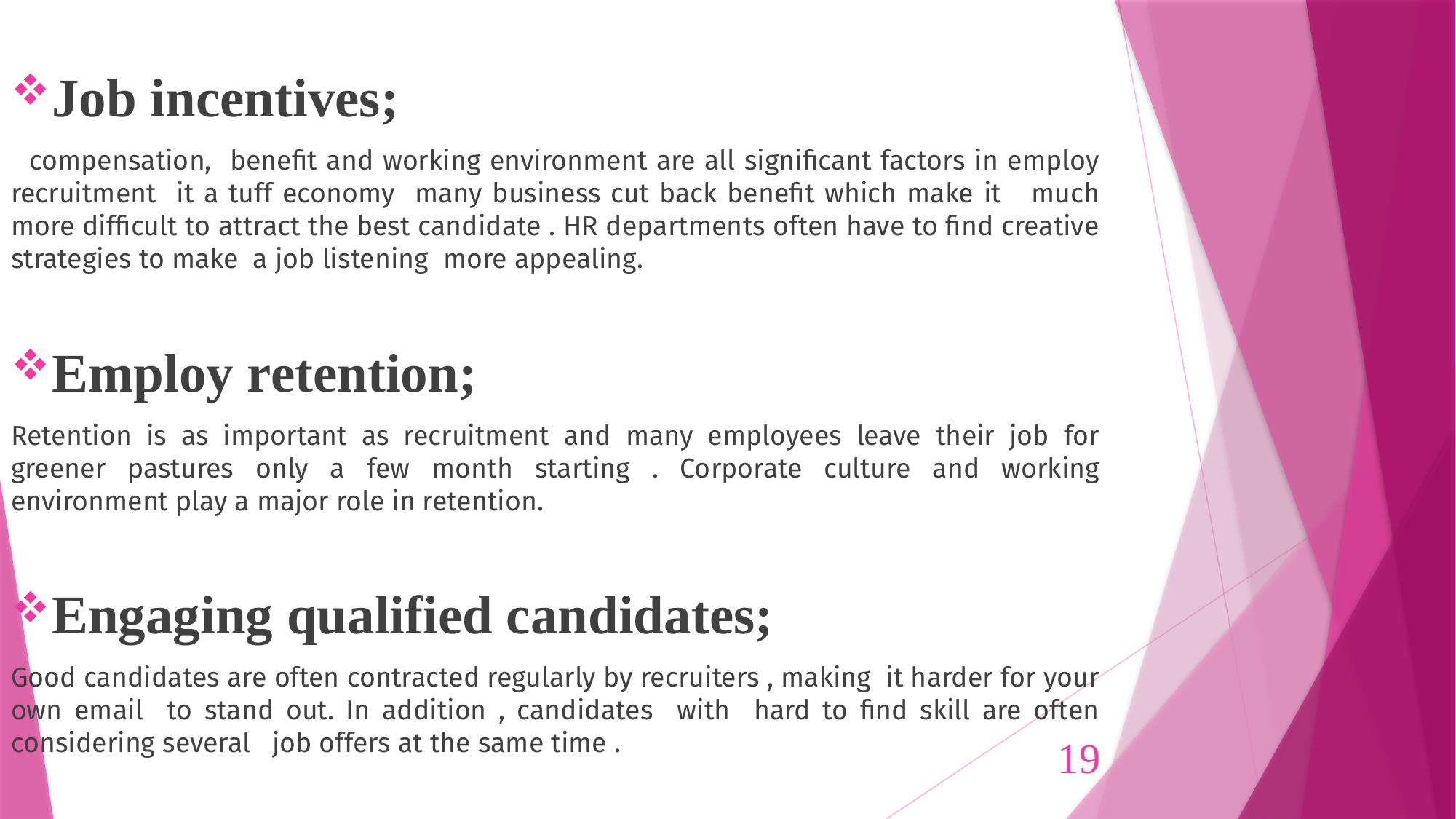

Job incentives;
  compensation,  benefit and working environment are all significant factors in employ recruitment  it a tuff economy  many business cut back benefit which make it   much more difficult to attract the best candidate . HR departments often have to find creative strategies to make  a job listening  more appealing.

Employ retention;
Retention is as important as recruitment and many employees leave their job for greener pastures only a few month starting . Corporate culture and working environment play a major role in retention.

Engaging qualified candidates;
Good candidates are often contracted regularly by recruiters , making  it harder for your own email  to stand out. In addition , candidates  with  hard to find skill are often considering several   job offers at the same time .
19